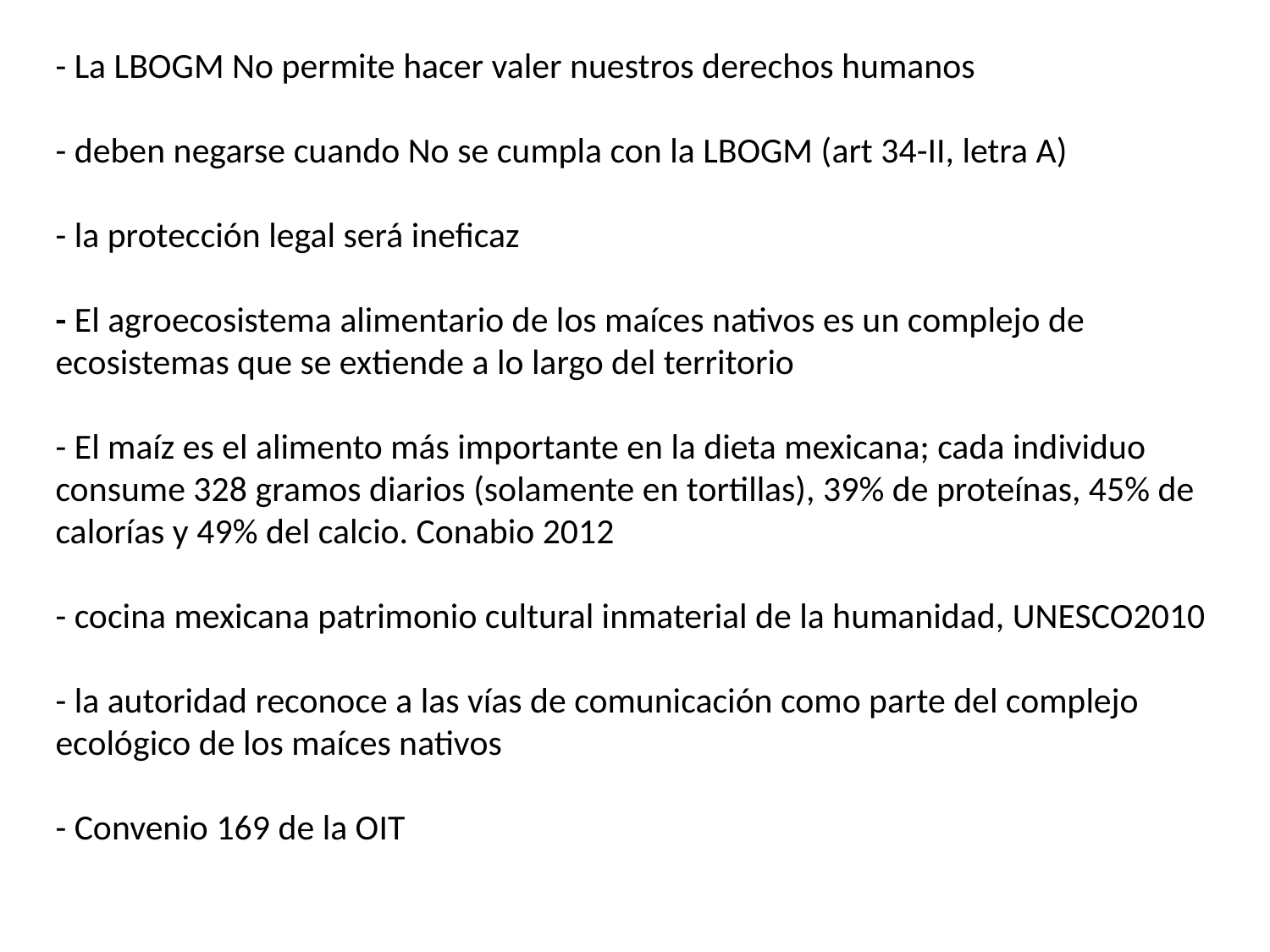

- La LBOGM No permite hacer valer nuestros derechos humanos

- deben negarse cuando No se cumpla con la LBOGM (art 34-II, letra A)

- la protección legal será ineficaz

- El agroecosistema alimentario de los maíces nativos es un complejo de ecosistemas que se extiende a lo largo del territorio

- El maíz es el alimento más importante en la dieta mexicana; cada individuo consume 328 gramos diarios (solamente en tortillas), 39% de proteínas, 45% de calorías y 49% del calcio. Conabio 2012

- cocina mexicana patrimonio cultural inmaterial de la humanidad, UNESCO2010

- la autoridad reconoce a las vías de comunicación como parte del complejo ecológico de los maíces nativos

- Convenio 169 de la OIT